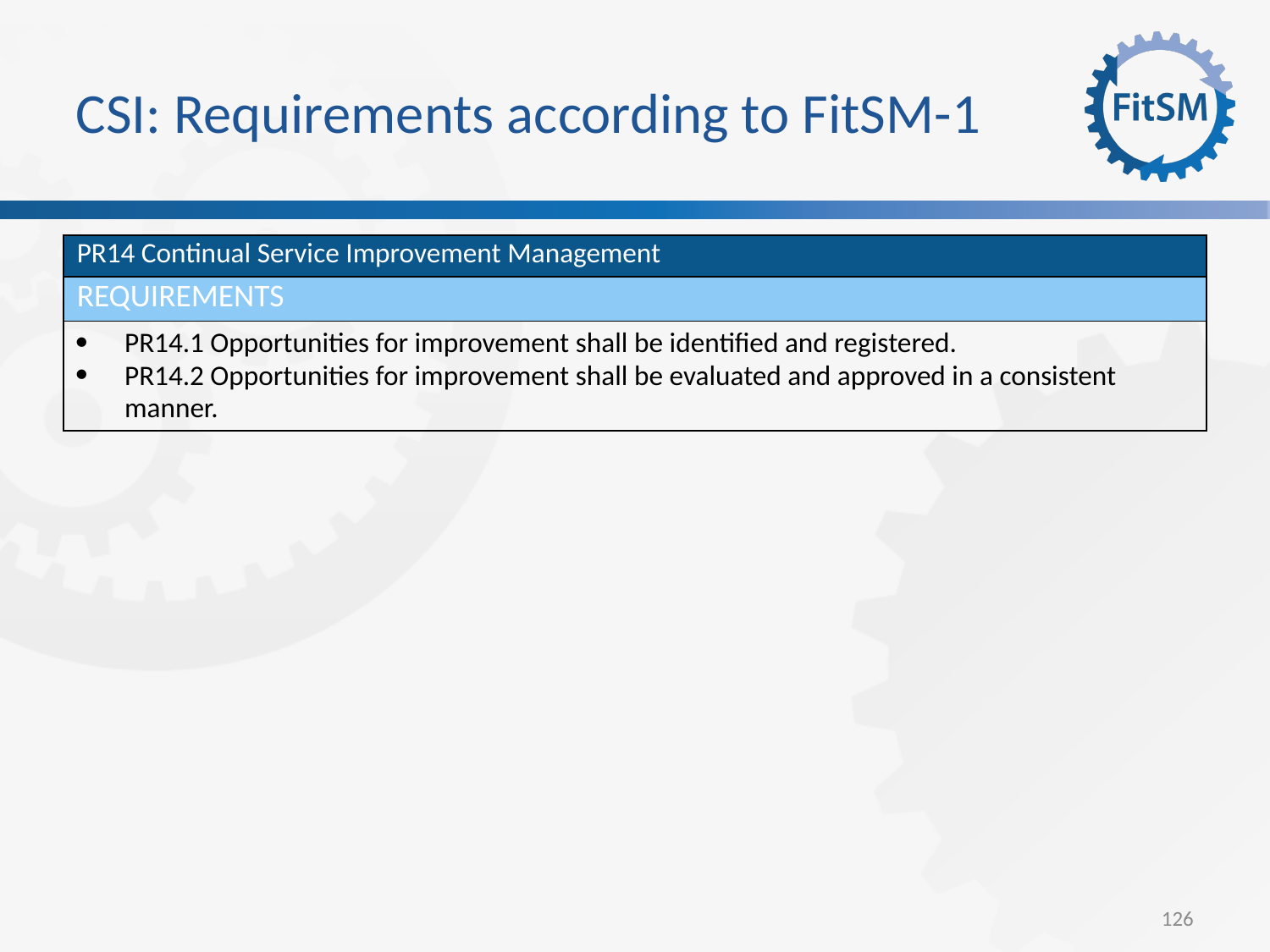

CSI: Requirements according to FitSM-1

| PR14 Continual Service Improvement Management |
| --- |
| Requirements |
| PR14.1 Opportunities for improvement shall be identified and registered. PR14.2 Opportunities for improvement shall be evaluated and approved in a consistent manner. |
126